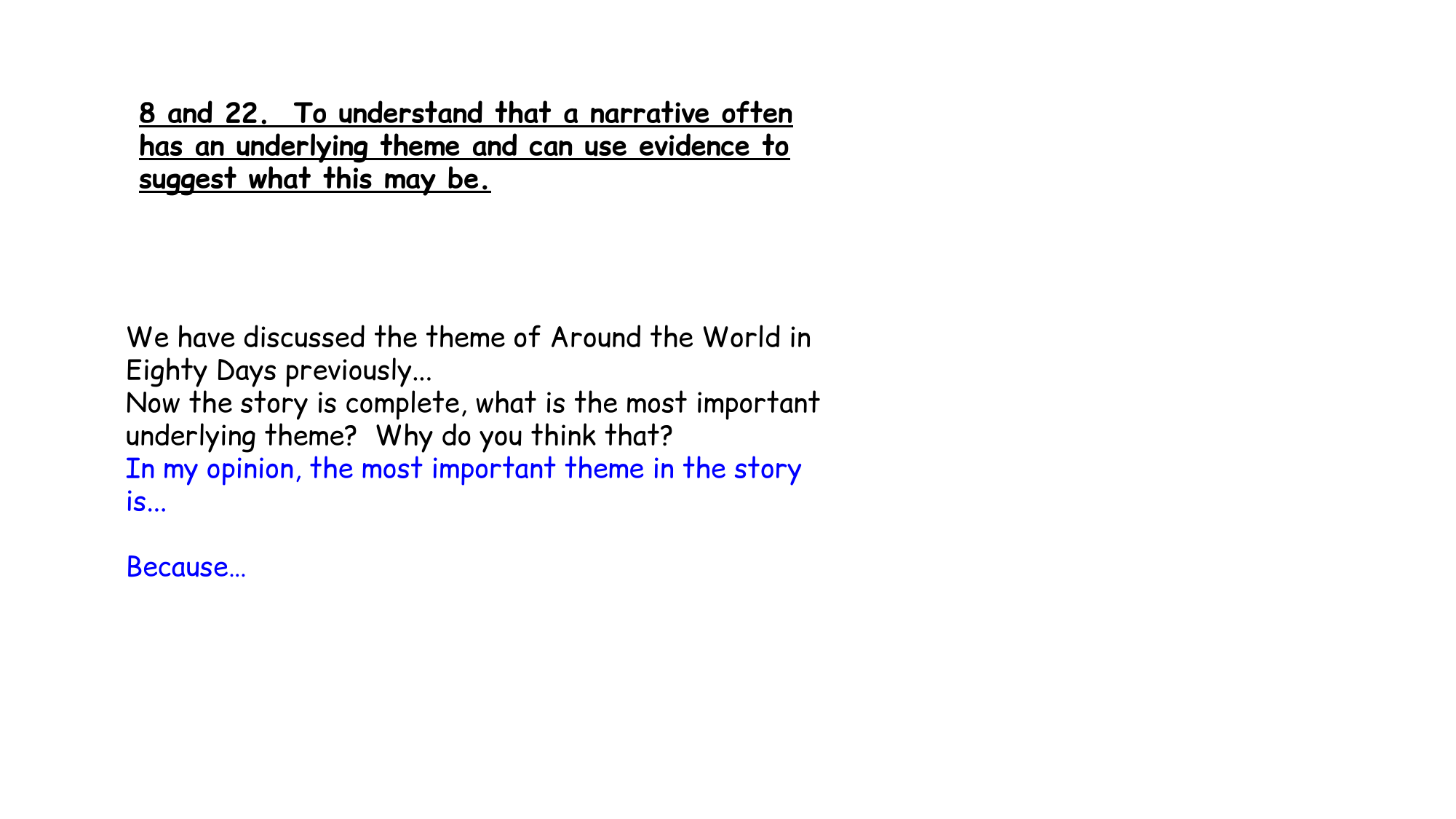

8 and 22.  To understand that a narrative often has an underlying theme and can use evidence to suggest what this may be.
We have discussed the theme of Around the World in Eighty Days previously...
Now the story is complete, what is the most important underlying theme?  Why do you think that?
In my opinion, the most important theme in the story is...

Because…